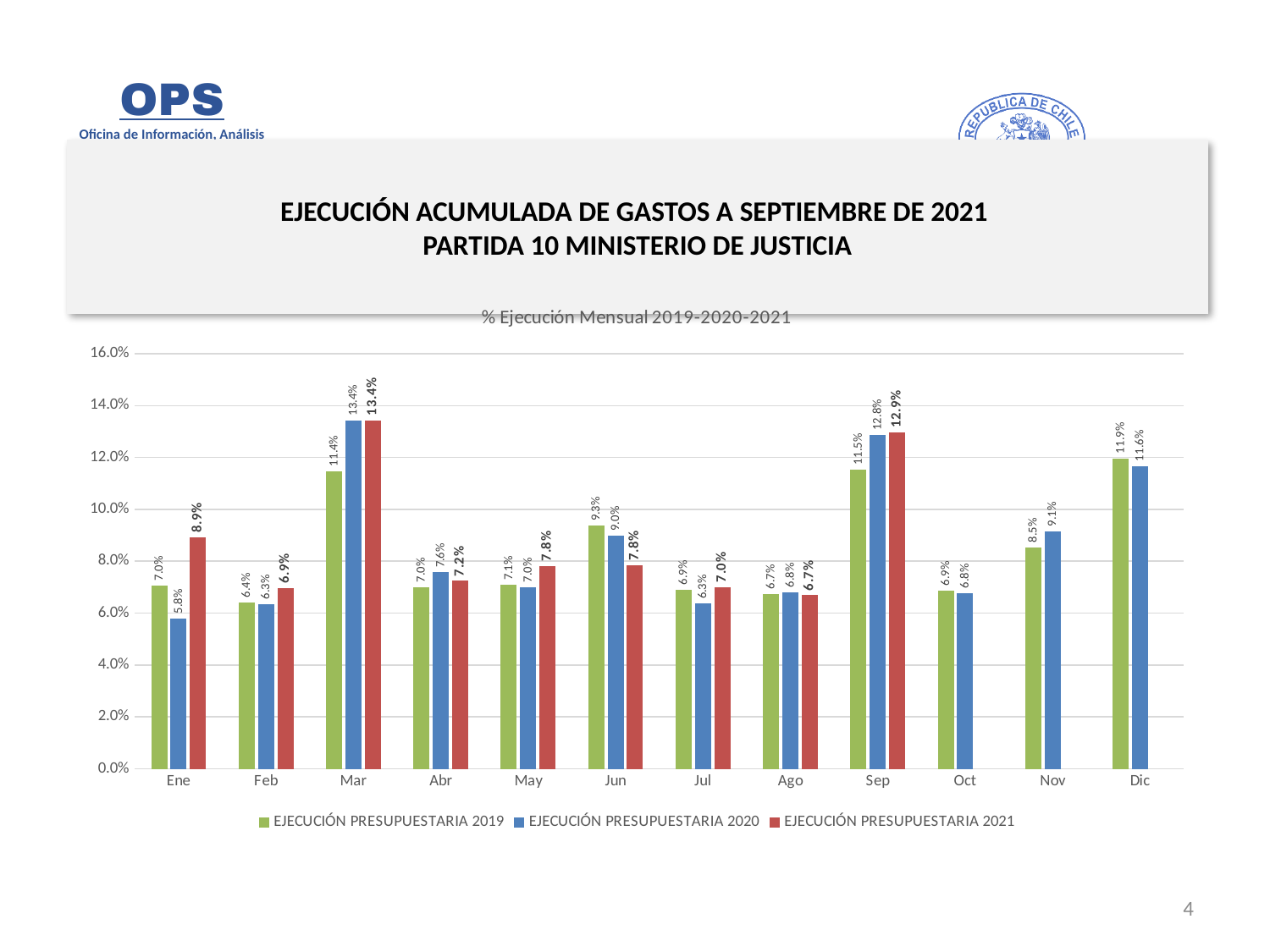

# EJECUCIÓN ACUMULADA DE GASTOS A SEPTIEMBRE DE 2021 PARTIDA 10 MINISTERIO DE JUSTICIA

[unsupported chart]

4